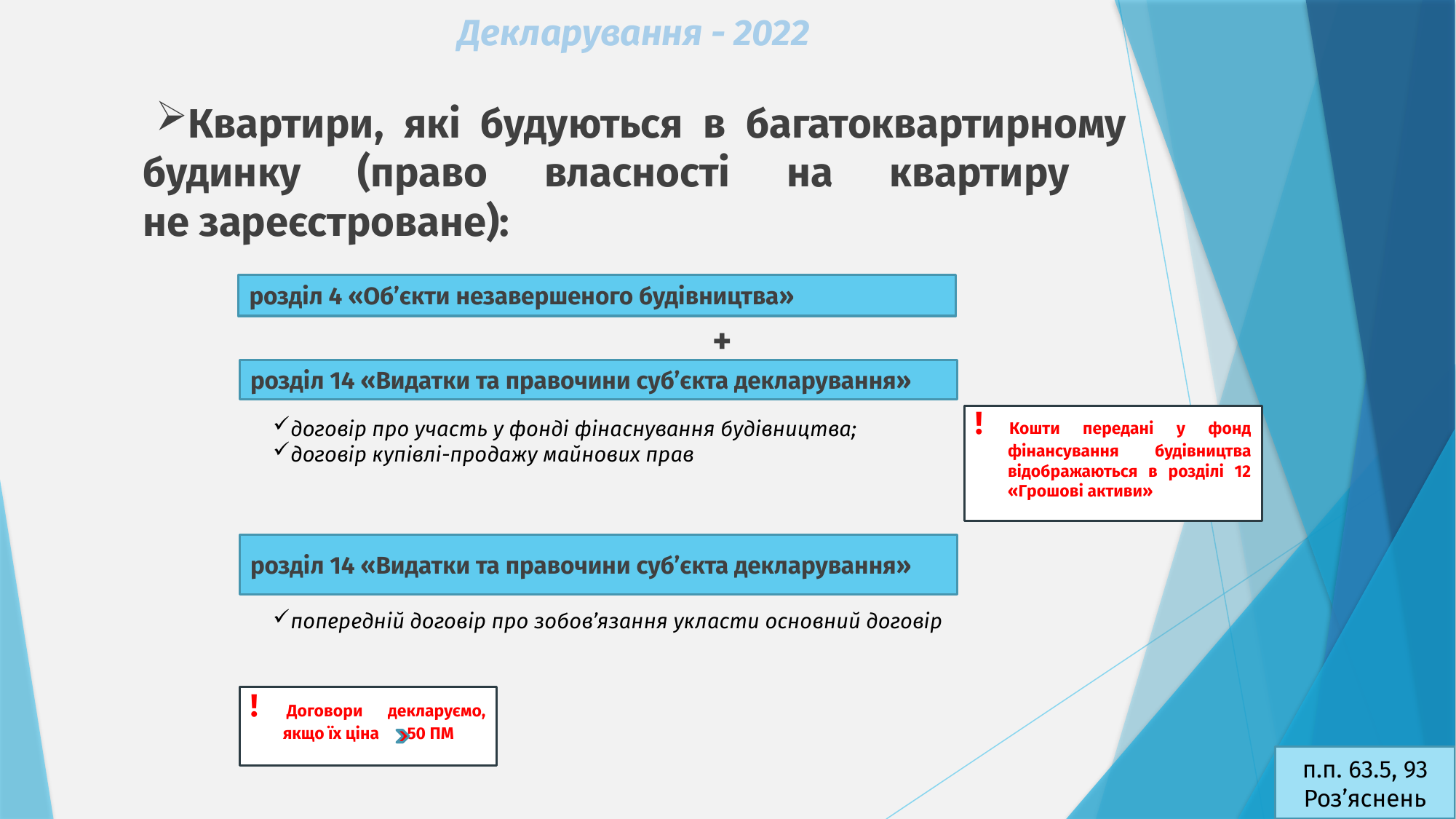

# Декларування - 2022
Квартири, які будуються в багатоквартирному будинку (право власності на квартиру
не зареєстроване):

						+

договір про участь у фонді фінаснування будівництва;
договір купівлі-продажу майнових прав

попередній договір про зобов’язання укласти основний договір

розділ 4 «Об’єкти незавершеного будівництва»
розділ 14 «Видатки та правочини суб’єкта декларування»
! Кошти передані у фонд фінансування будівництва відображаються в розділі 12 «Грошові активи»

розділ 14 «Видатки та правочини суб’єкта декларування»
! Договори декларуємо, якщо їх ціна       50 ПМ

п.п. 63.5, 93 Роз’яснень